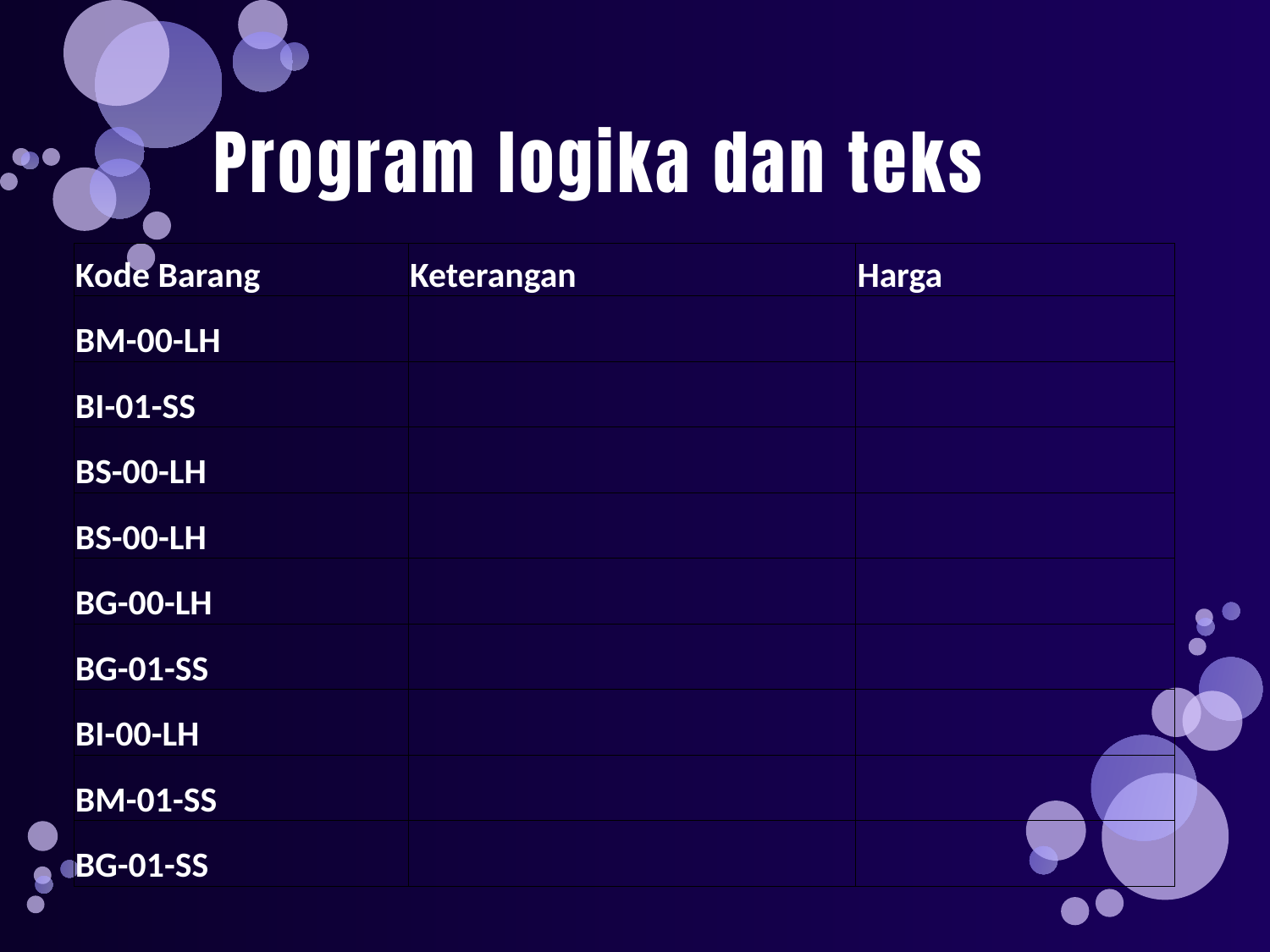

# Program logika dan teks
| Kode Barang | Keterangan | Harga |
| --- | --- | --- |
| BM-00-LH |  |  |
| BI-01-SS |  |  |
| BS-00-LH |  |  |
| BS-00-LH |  |  |
| BG-00-LH |  |  |
| BG-01-SS |  |  |
| BI-00-LH |  |  |
| BM-01-SS |  |  |
| BG-01-SS |  |  |